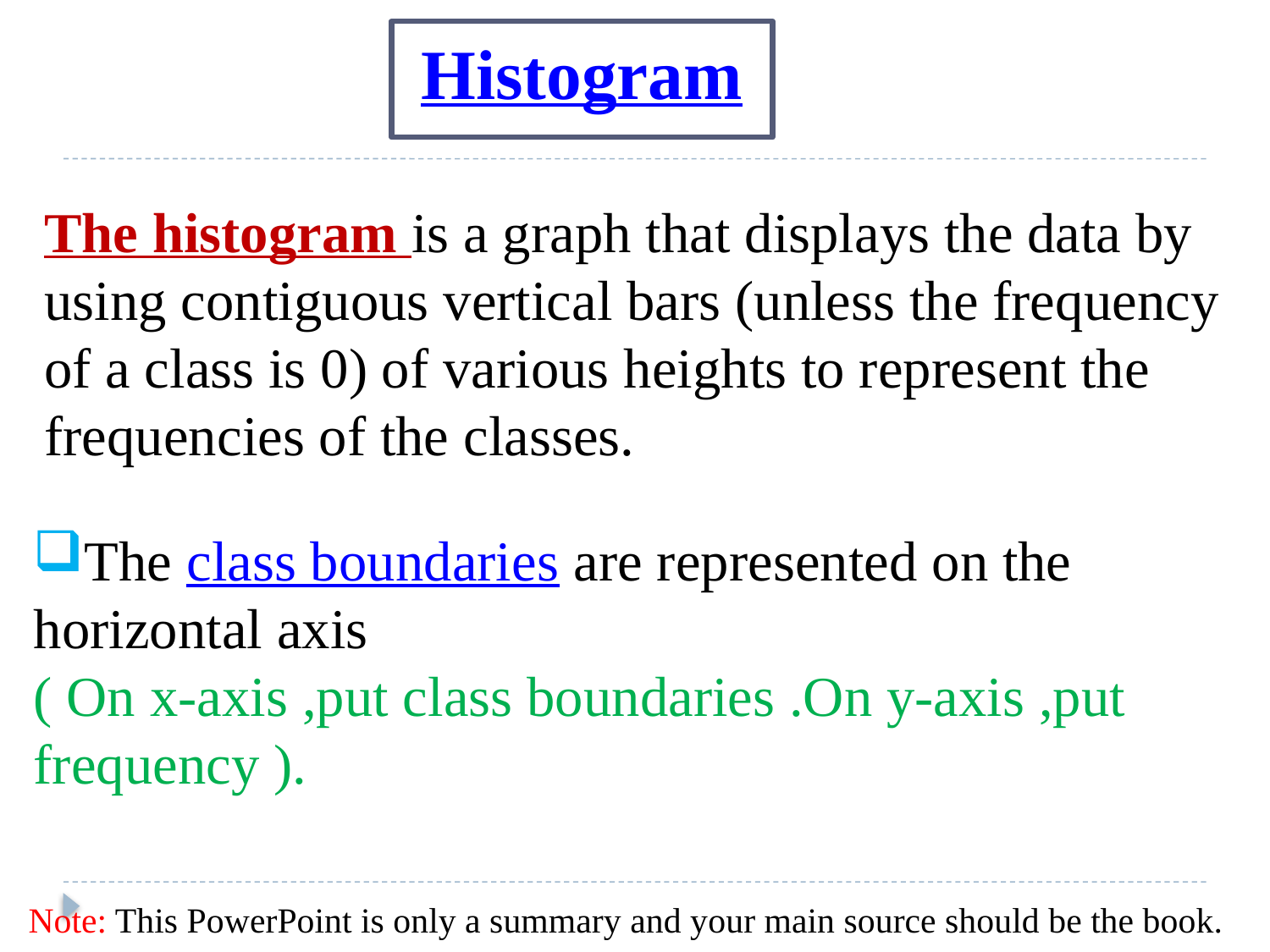

Histogram

The histogram is a graph that displays the data by using contiguous vertical bars (unless the frequency of a class is 0) of various heights to represent the frequencies of the classes.
The class boundaries are represented on the horizontal axis
( On x-axis ,put class boundaries .On y-axis ,put frequency ).
Note: This PowerPoint is only a summary and your main source should be the book.